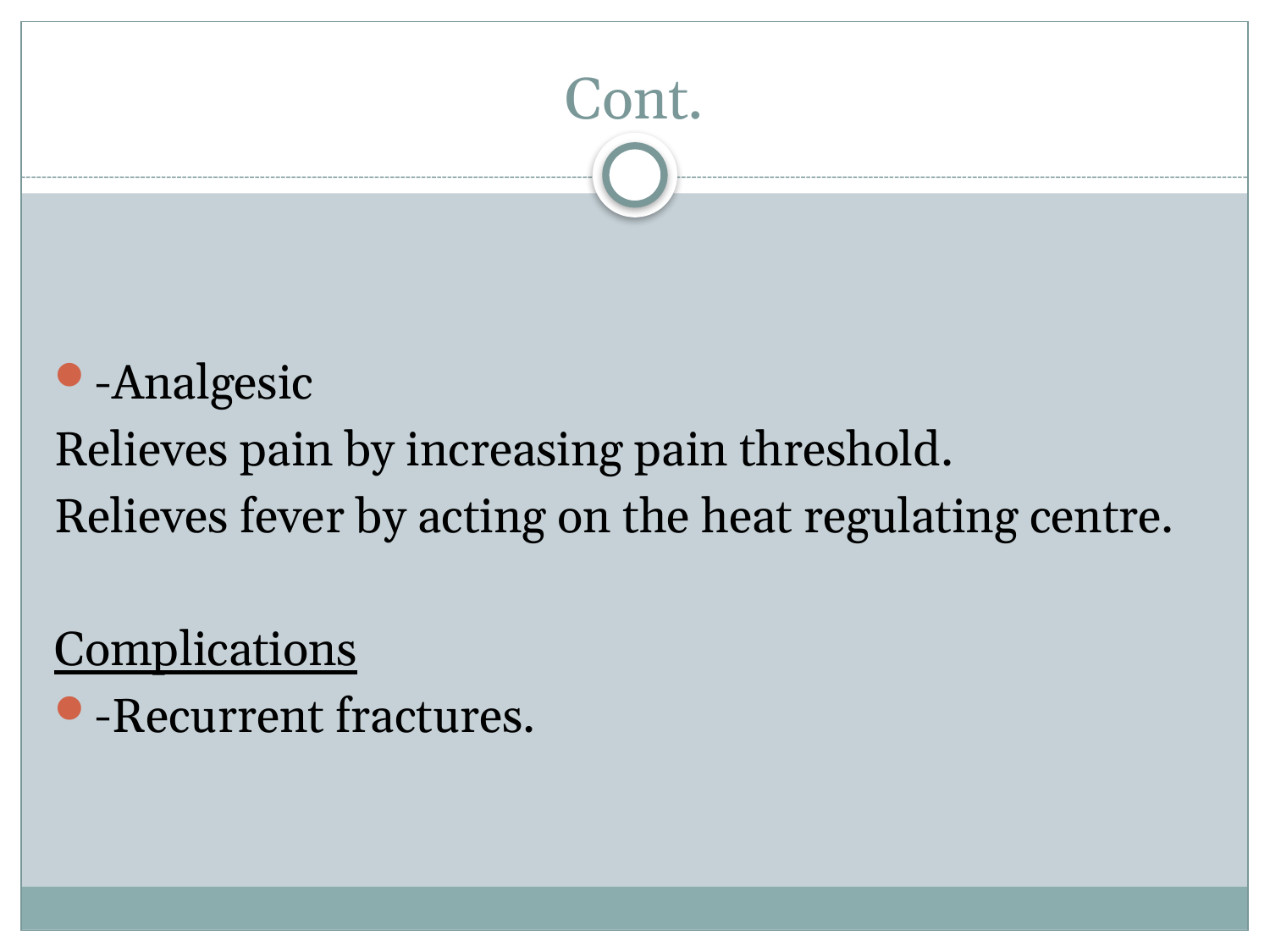

# Cont.

-Analgesic
Relieves pain by increasing pain threshold.
Relieves fever by acting on the heat regulating centre.

Complications
-Recurrent fractures.